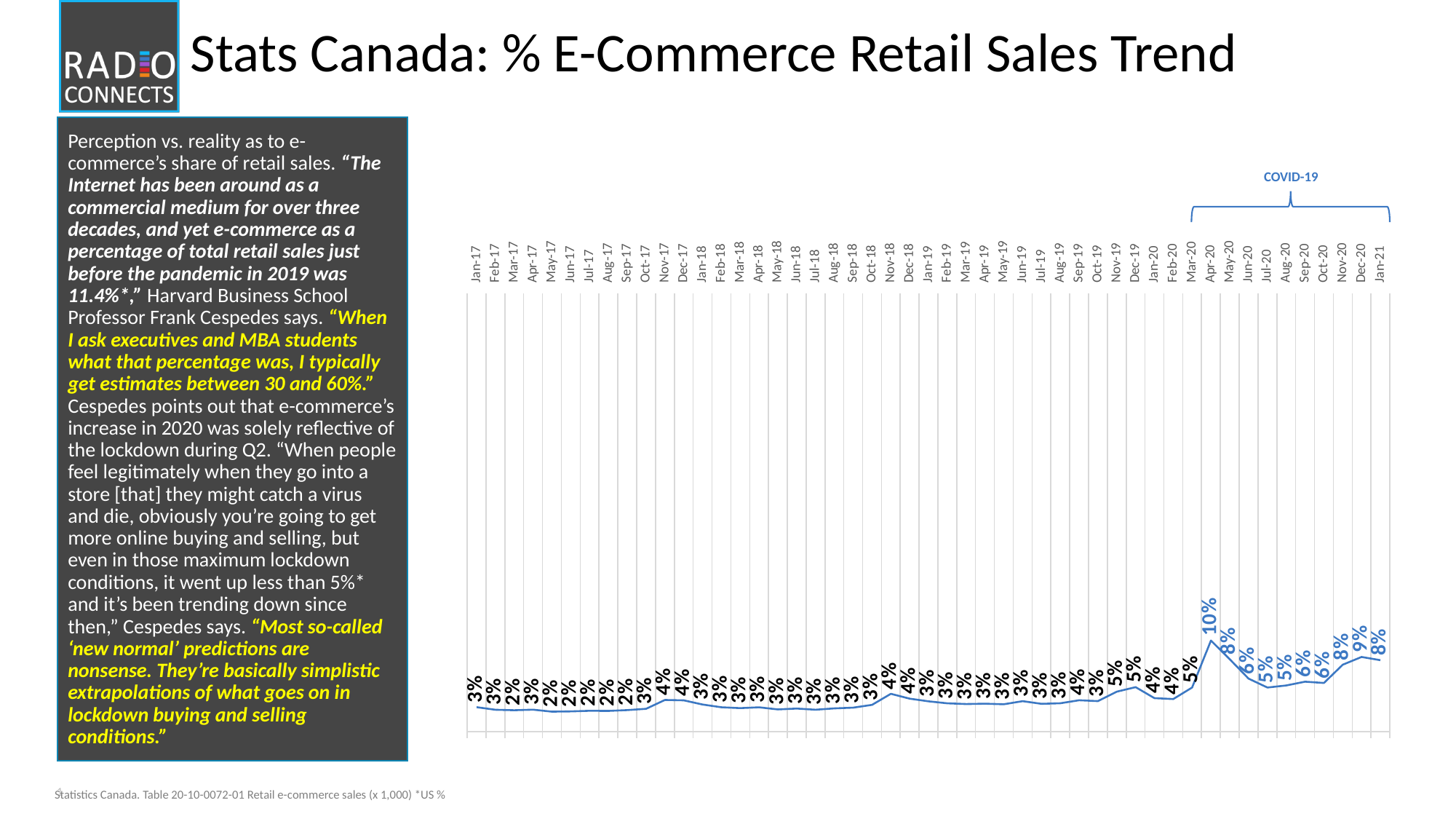

# Stats Canada: % E-Commerce Retail Sales Trend

Perception vs. reality as to e-commerce’s share of retail sales. “The Internet has been around as a commercial medium for over three decades, and yet e-commerce as a percentage of total retail sales just before the pandemic in 2019 was 11.4%*,” Harvard Business School Professor Frank Cespedes says. “When I ask executives and MBA students what that percentage was, I typically get estimates between 30 and 60%.”
Cespedes points out that e-commerce’s increase in 2020 was solely reflective of the lockdown during Q2. “When people feel legitimately when they go into a store [that] they might catch a virus and die, obviously you’re going to get more online buying and selling, but even in those maximum lockdown conditions, it went up less than 5%* and it’s been trending down since then,” Cespedes says. “Most so-called ‘new normal’ predictions are nonsense. They’re basically simplistic extrapolations of what goes on in lockdown buying and selling conditions.”
COVID-19

### Chart

| Category | Series 1 |
|---|---|
| 42736 | 0.028005761787904163 |
| 42767 | 0.025034763756687742 |
| 42795 | 0.02450448990872465 |
| 42826 | 0.025161228408614216 |
| 42856 | 0.022916370416073372 |
| 42887 | 0.0231987245144305 |
| 42917 | 0.023852567113643672 |
| 42948 | 0.023703864817115977 |
| 42979 | 0.02465938641115746 |
| 43009 | 0.026139738090632927 |
| 43040 | 0.036231233300737554 |
| 43070 | 0.035818408794304125 |
| 43101 | 0.031044055122461882 |
| 43132 | 0.02787705500309972 |
| 43160 | 0.026892190691505894 |
| 43191 | 0.0278387968699656 |
| 43221 | 0.025426616344578566 |
| 43252 | 0.026441778126637946 |
| 43282 | 0.02508685276198663 |
| 43313 | 0.02664021061933406 |
| 43344 | 0.027435790007201727 |
| 43374 | 0.030638639418353715 |
| 43405 | 0.04324803781824806 |
| 43435 | 0.03771574420246526 |
| 43466 | 0.03466122796070667 |
| 43497 | 0.03242391902412148 |
| 43525 | 0.031555307582077044 |
| 43556 | 0.031973457364028325 |
| 43586 | 0.031331315109056235 |
| 43617 | 0.03488381712517222 |
| 43647 | 0.031806208591926705 |
| 43678 | 0.03245419578628631 |
| 43709 | 0.03587565269171558 |
| 43739 | 0.03492830897535501 |
| 43770 | 0.04569239522424632 |
| 43800 | 0.05084691229214744 |
| 43831 | 0.03830425606892847 |
| 43862 | 0.0372754281732283 |
| 43891 | 0.0504212253952166 |
| 43922 | 0.1040685481410172 |
| 43952 | 0.08266544227571115 |
| 43983 | 0.06057418445005178 |
| 44013 | 0.05041057694170162 |
| 44044 | 0.05277523344129745 |
| 44075 | 0.057106166696556465 |
| 44105 | 0.05562940892139944 |
| 44136 | 0.07645709914150808 |
| 44166 | 0.08532929689131219 |
| 44197 | 0.08162545382225139 |
Statistics Canada. Table 20-10-0072-01 Retail e-commerce sales (x 1,000) *US %